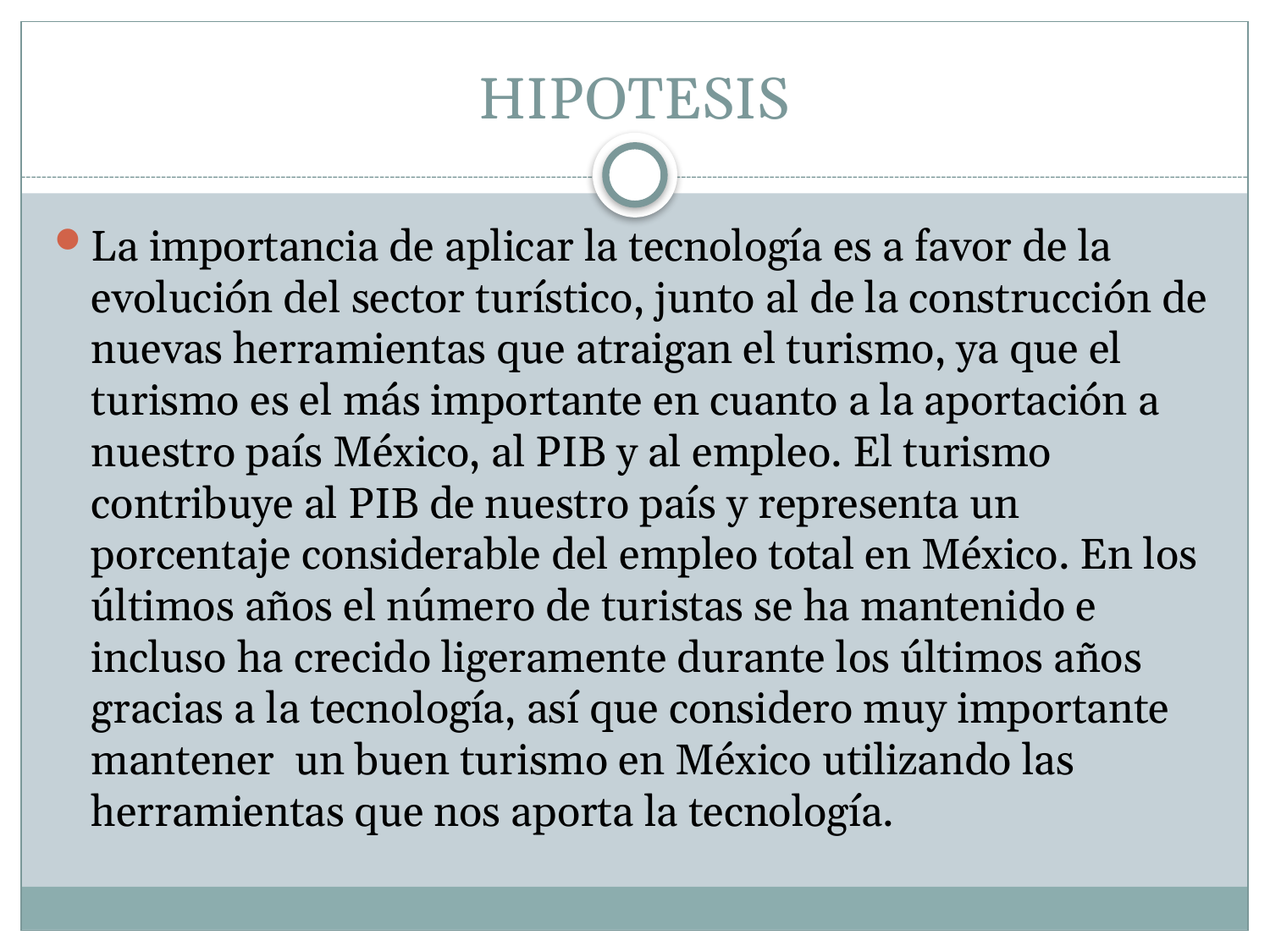

# HIPOTESIS
La importancia de aplicar la tecnología es a favor de la evolución del sector turístico, junto al de la construcción de nuevas herramientas que atraigan el turismo, ya que el turismo es el más importante en cuanto a la aportación a nuestro país México, al PIB y al empleo. El turismo contribuye al PIB de nuestro país y representa un porcentaje considerable del empleo total en México. En los últimos años el número de turistas se ha mantenido e incluso ha crecido ligeramente durante los últimos años gracias a la tecnología, así que considero muy importante mantener  un buen turismo en México utilizando las herramientas que nos aporta la tecnología.